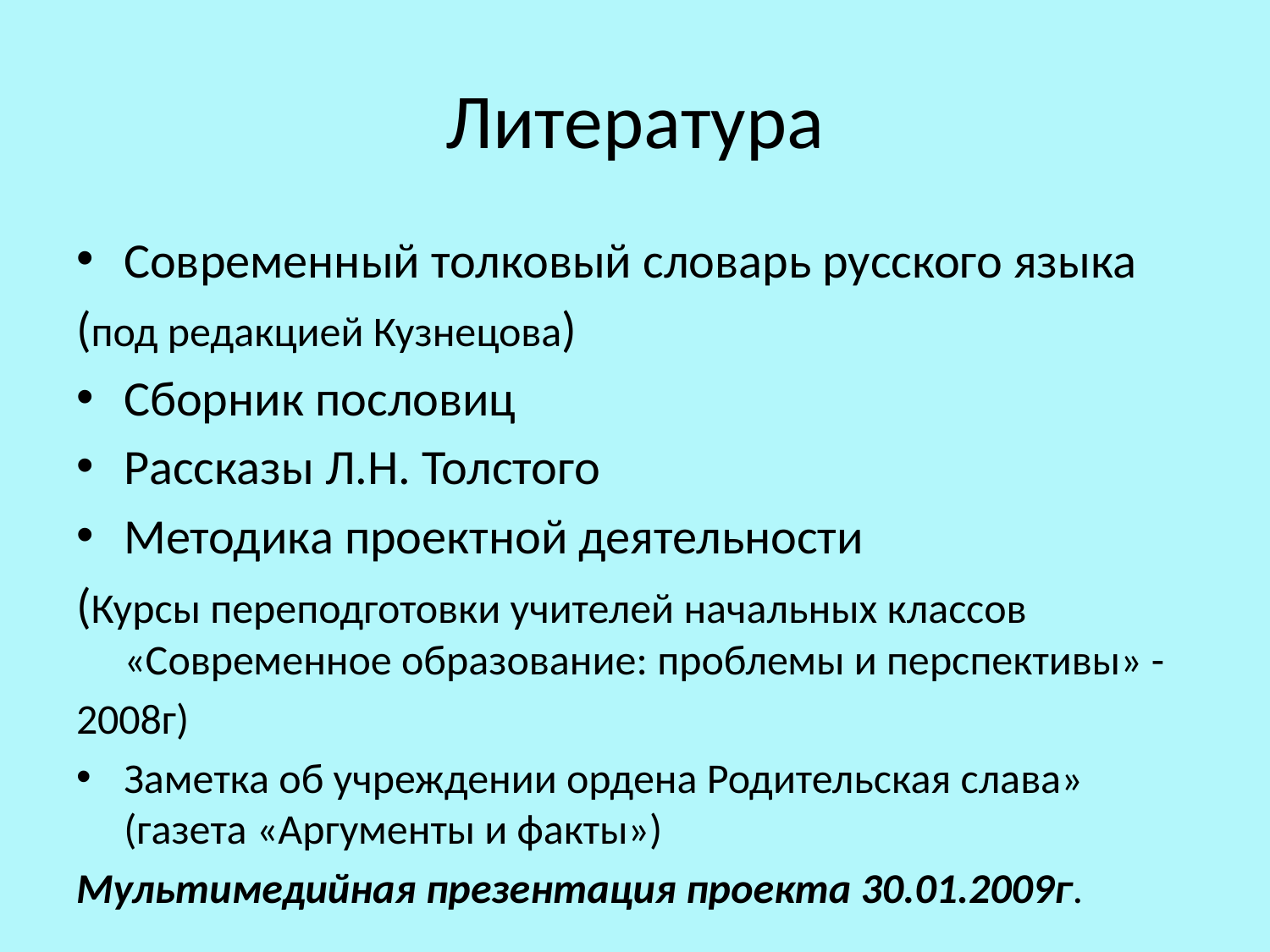

# Литература
Современный толковый словарь русского языка
(под редакцией Кузнецова)
Сборник пословиц
Рассказы Л.Н. Толстого
Методика проектной деятельности
(Курсы переподготовки учителей начальных классов «Современное образование: проблемы и перспективы» -
2008г)
Заметка об учреждении ордена Родительская слава» (газета «Аргументы и факты»)
Мультимедийная презентация проекта 30.01.2009г.